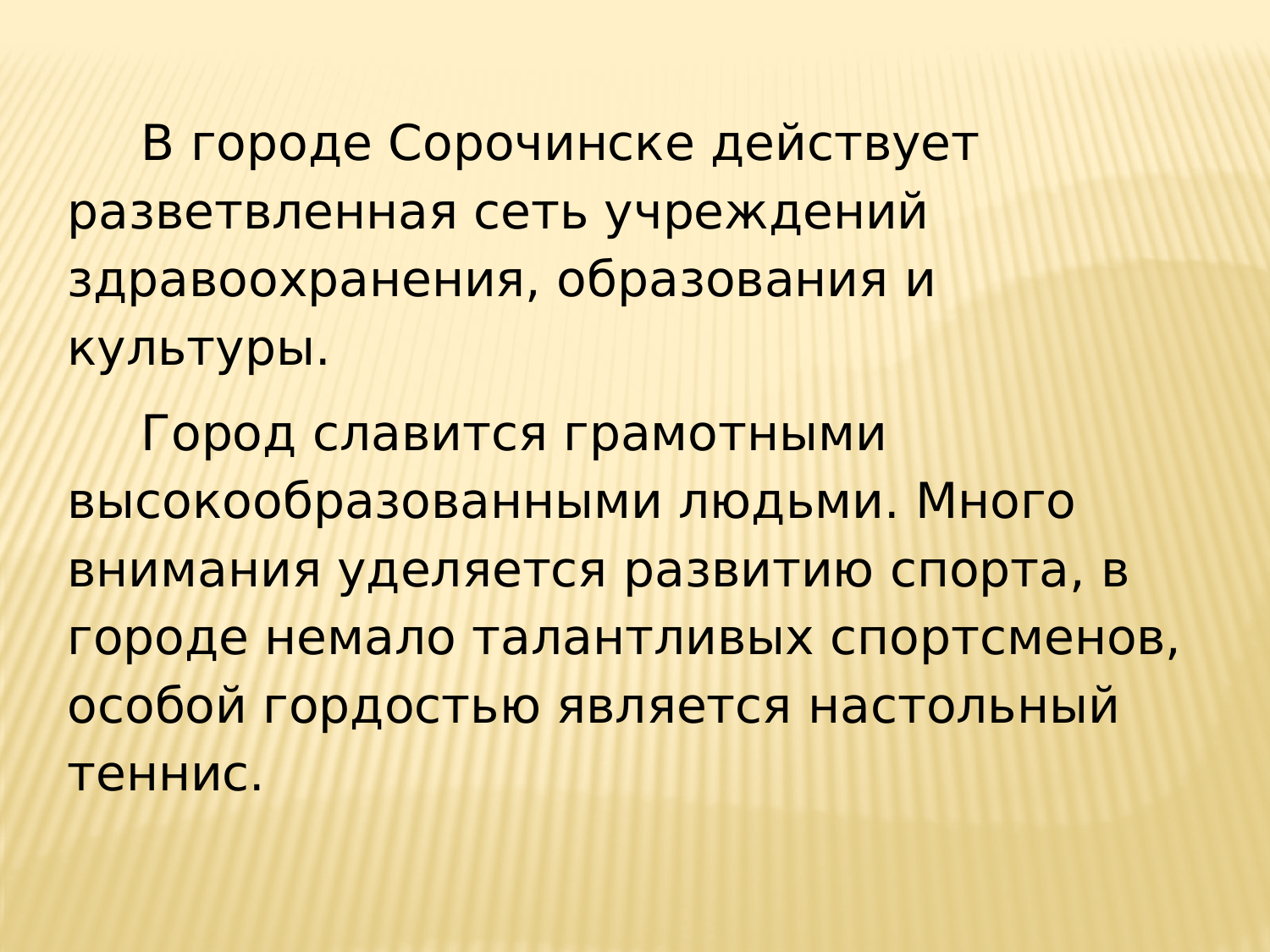

В городе Сорочинске действует разветвленная сеть учреждений здравоохранения, образования и культуры.
Город славится грамотными высокообразованными людьми. Много внимания уделяется развитию спорта, в городе немало талантливых спортсменов, особой гордостью является настольный теннис.